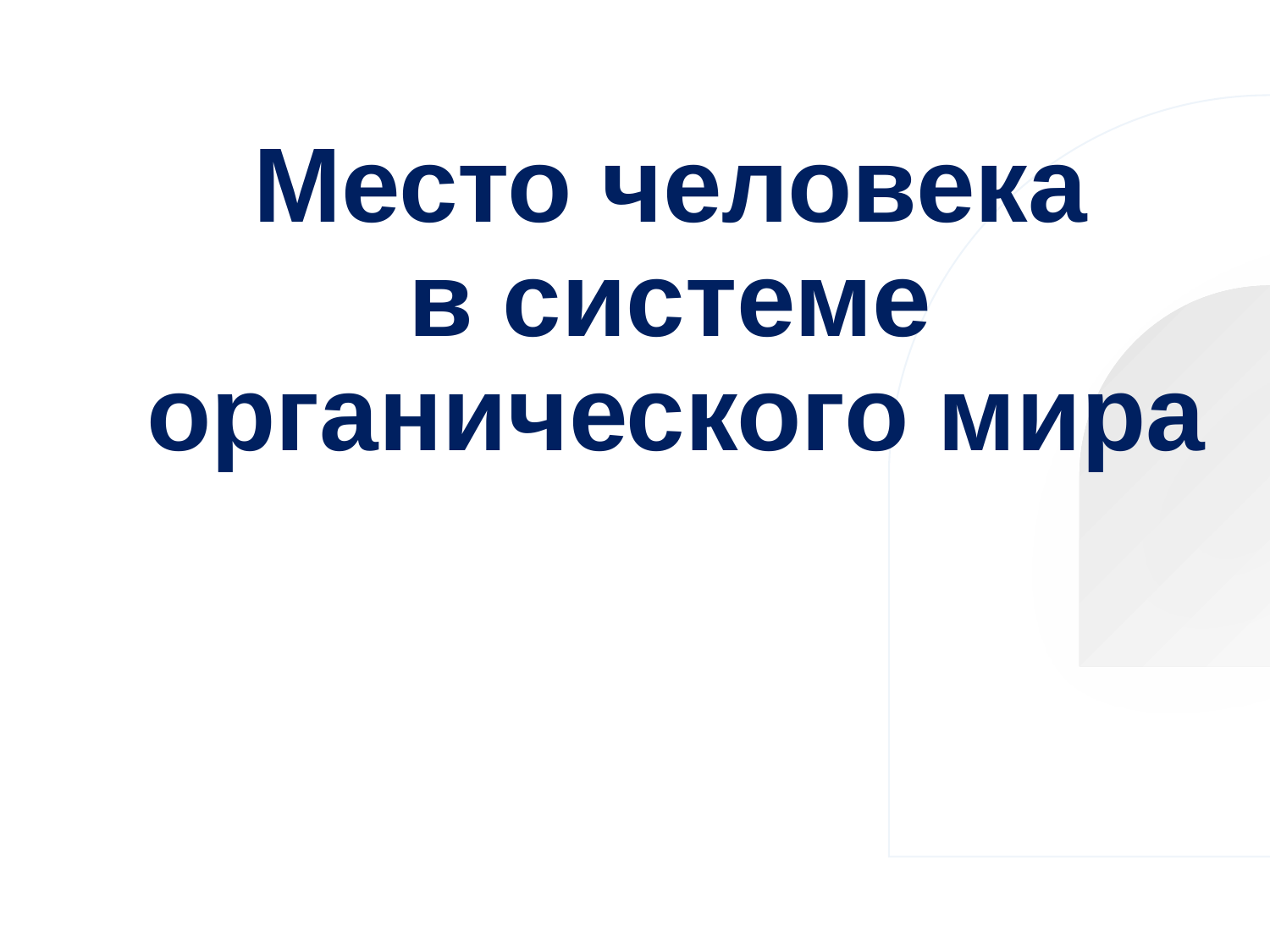

# Место человека в системе органического мира